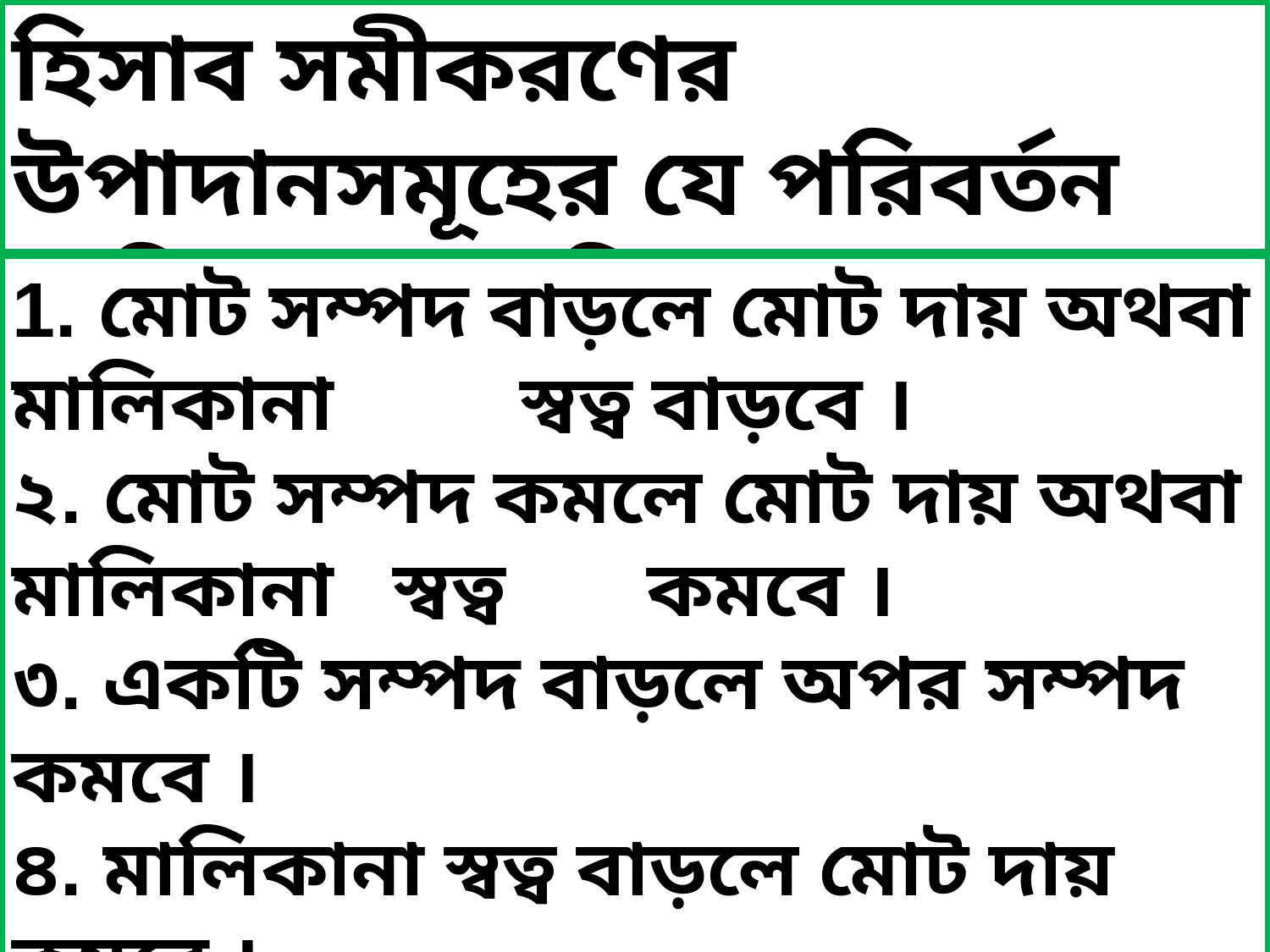

হিসাব সমীকরণের উপাদানসমূহের যে পরিবর্তন সাধিত হয় তা নিম্নরুপঃ
1. মোট সম্পদ বাড়লে মোট দায় অথবা মালিকানা     	স্বত্ব বাড়বে ।
২. মোট সম্পদ কমলে মোট দায় অথবা মালিকানা 	স্বত্ব 	কমবে ।
৩. একটি সম্পদ বাড়লে অপর সম্পদ কমবে ।
৪. মালিকানা স্বত্ব বাড়লে মোট দায় কমবে ।
৫. মালিকানা স্বত্ব কমলে মোট দায় বাড়বে